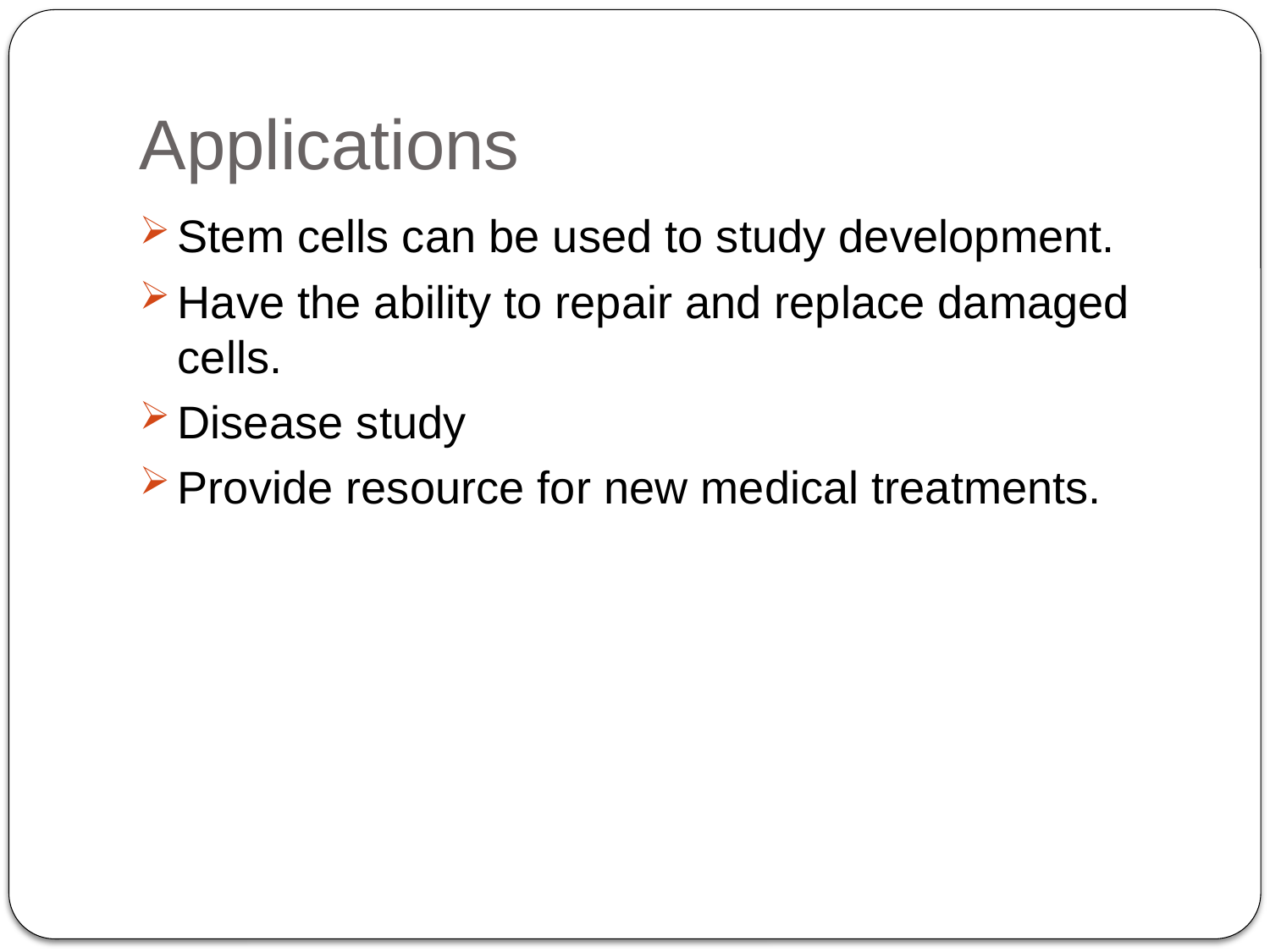

# Applications
Stem cells can be used to study development.
Have the ability to repair and replace damaged cells.
Disease study
Provide resource for new medical treatments.